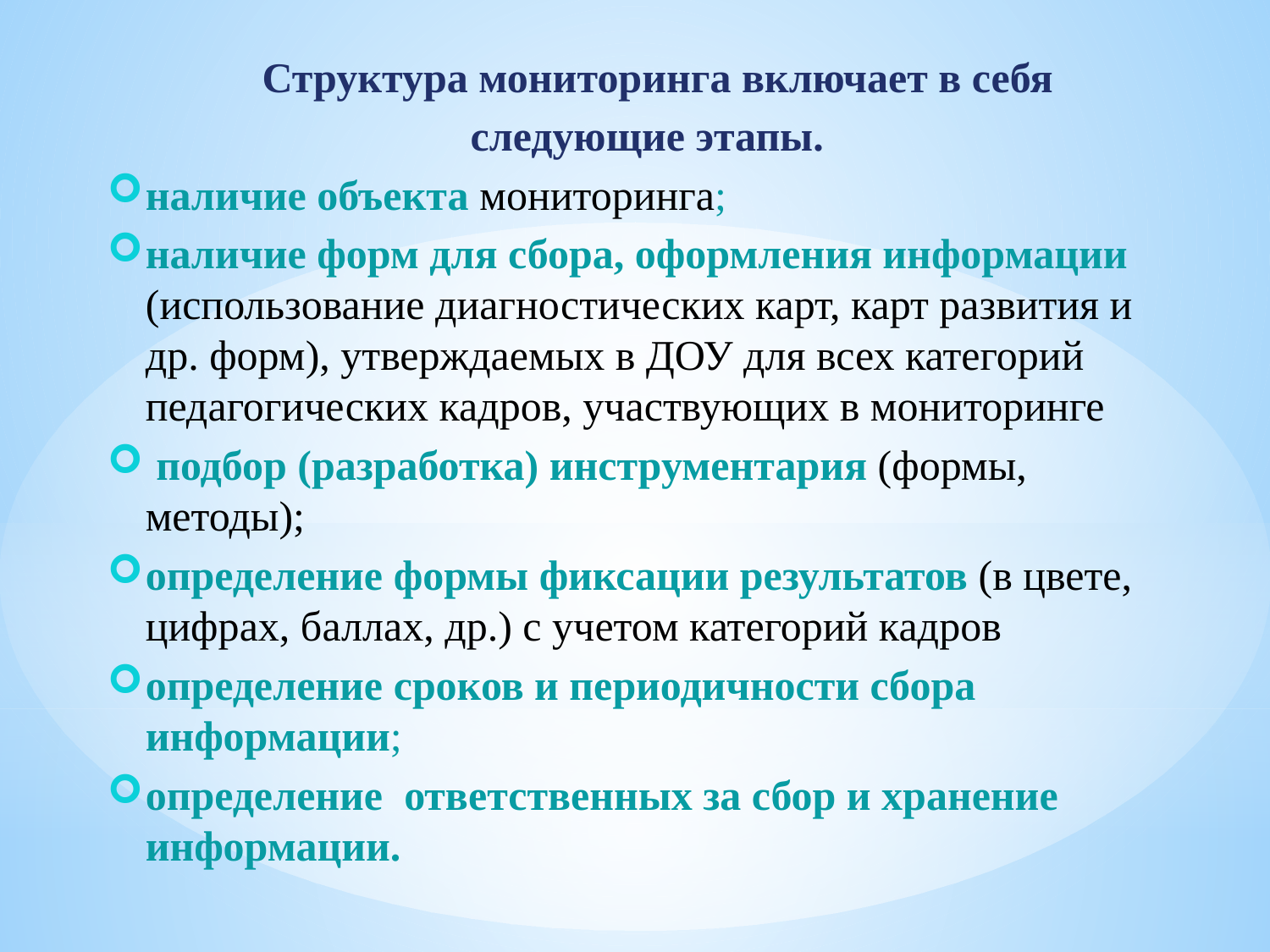

Структура мониторинга включает в себя следующие этапы.
наличие объекта мониторинга;
наличие форм для сбора, оформления информации (использование диагностических карт, карт развития и др. форм), утверждаемых в ДОУ для всех категорий педагогических кадров, участвующих в мониторинге
 подбор (разработка) инструментария (формы, методы);
определение формы фиксации результатов (в цвете, цифрах, баллах, др.) с учетом категорий кадров
определение сроков и периодичности сбора информации;
определение  ответственных за сбор и хранение информации.